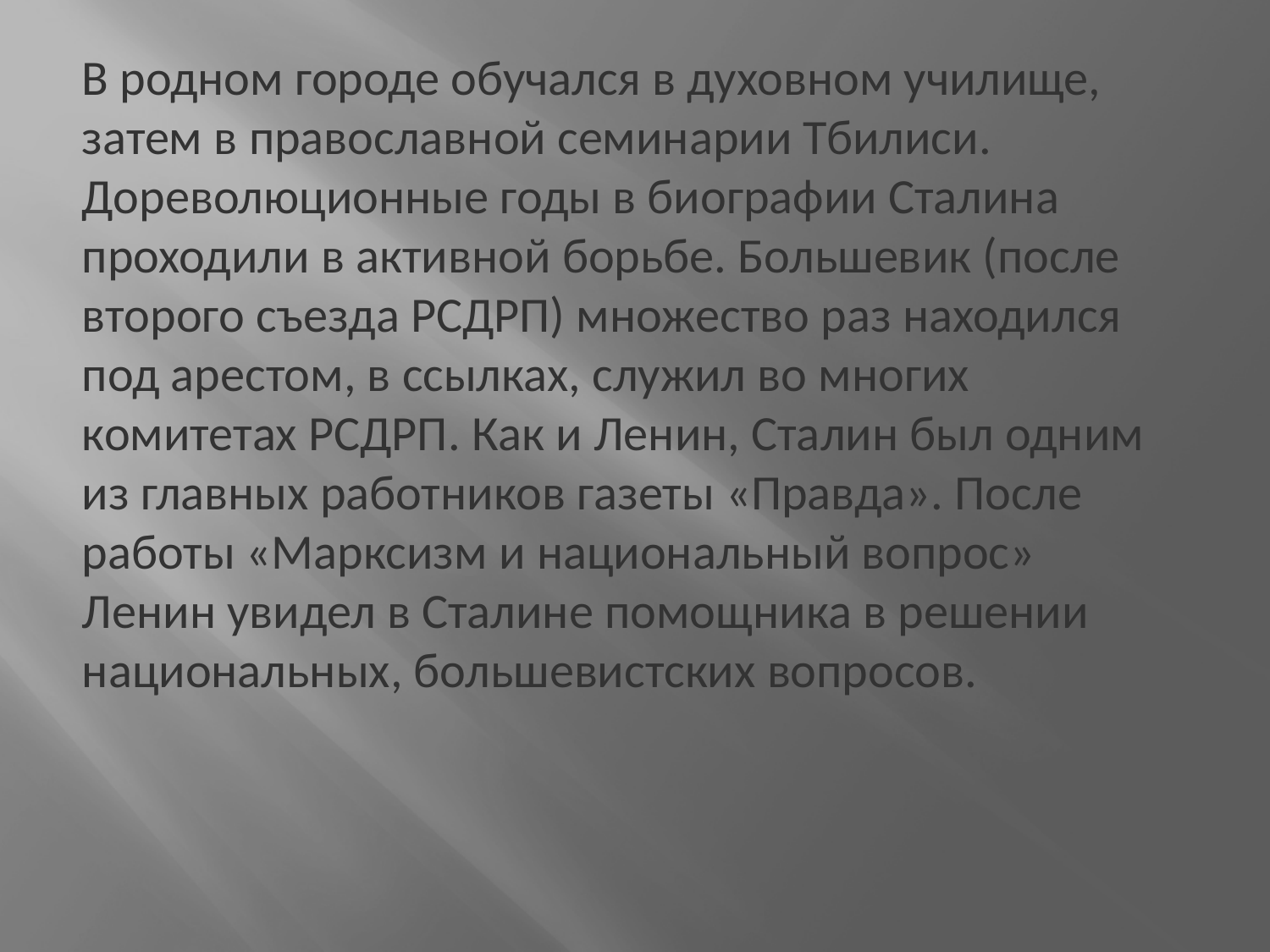

В родном городе обучался в духовном училище, затем в православной семинарии Тбилиси. Дореволюционные годы в биографии Сталина проходили в активной борьбе. Большевик (после второго съезда РСДРП) множество раз находился под арестом, в ссылках, служил во многих комитетах РСДРП. Как и Ленин, Сталин был одним из главных работников газеты «Правда». После работы «Марксизм и национальный вопрос» Ленин увидел в Сталине помощника в решении национальных, большевистских вопросов.